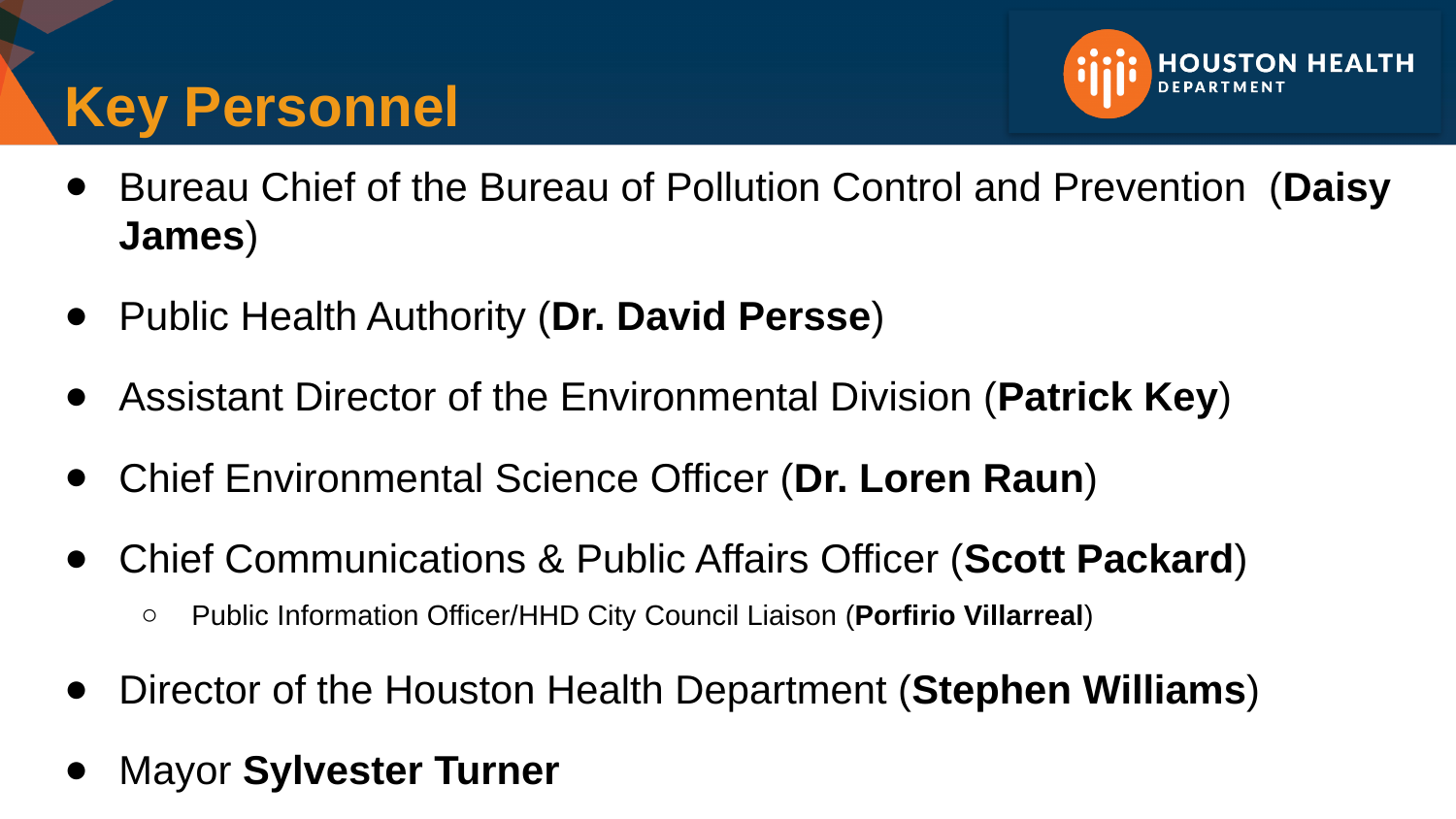

# Key Personnel
Bureau Chief of the Bureau of Pollution Control and Prevention  (Daisy James)
Public Health Authority (Dr. David Persse)
Assistant Director of the Environmental Division (Patrick Key)
Chief Environmental Science Officer (Dr. Loren Raun)
Chief Communications & Public Affairs Officer (Scott Packard)
Public Information Officer/HHD City Council Liaison (Porfirio Villarreal)
Director of the Houston Health Department (Stephen Williams)
Mayor Sylvester Turner